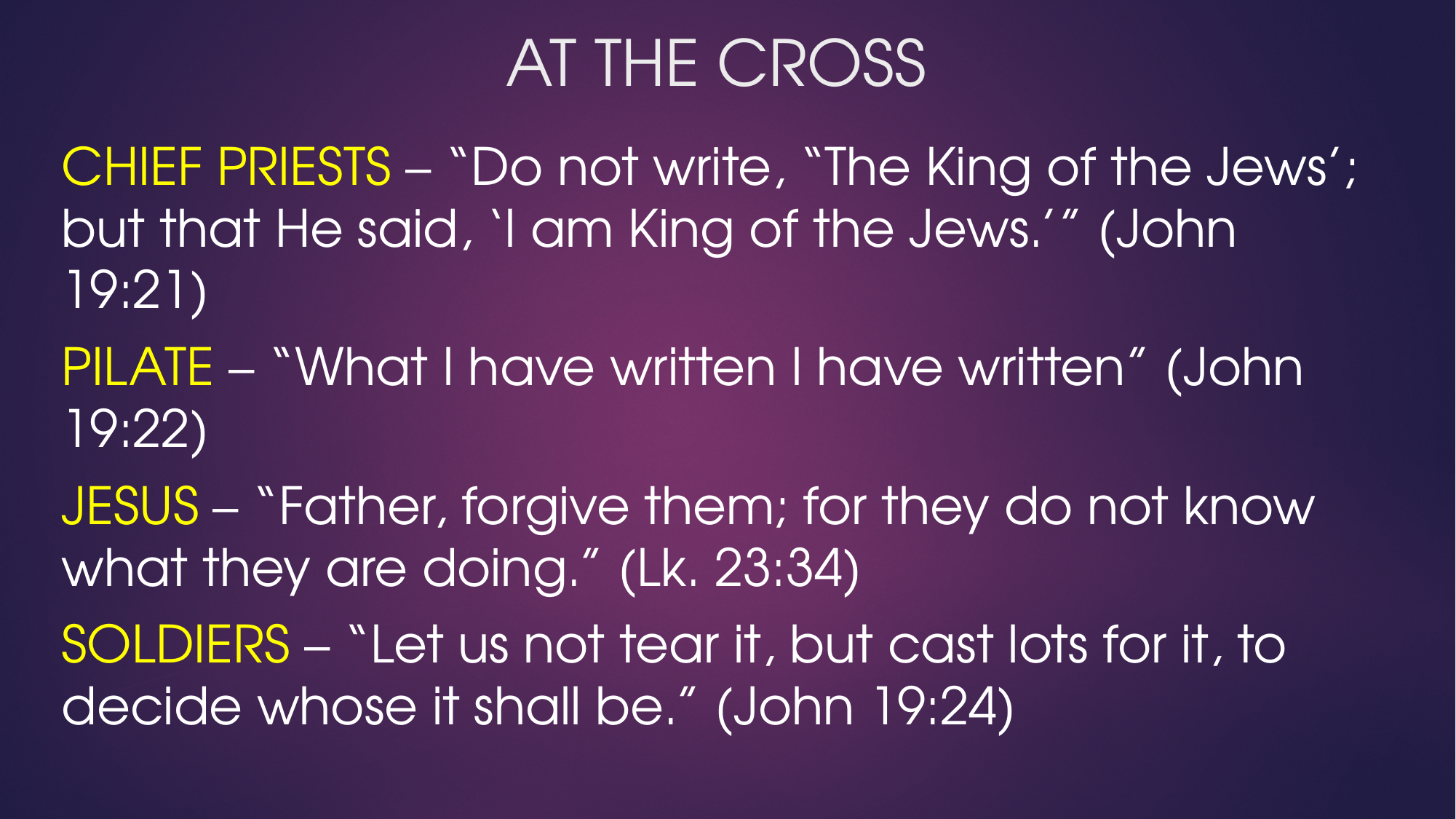

# AT THE CROSS
CHIEF PRIESTS – “Do not write, “The King of the Jews’; but that He said, ‘I am King of the Jews.’” (John 19:21)
PILATE – “What I have written I have written” (John 19:22)
JESUS – “Father, forgive them; for they do not know what they are doing.” (Lk. 23:34)
SOLDIERS – “Let us not tear it, but cast lots for it, to decide whose it shall be.” (John 19:24)